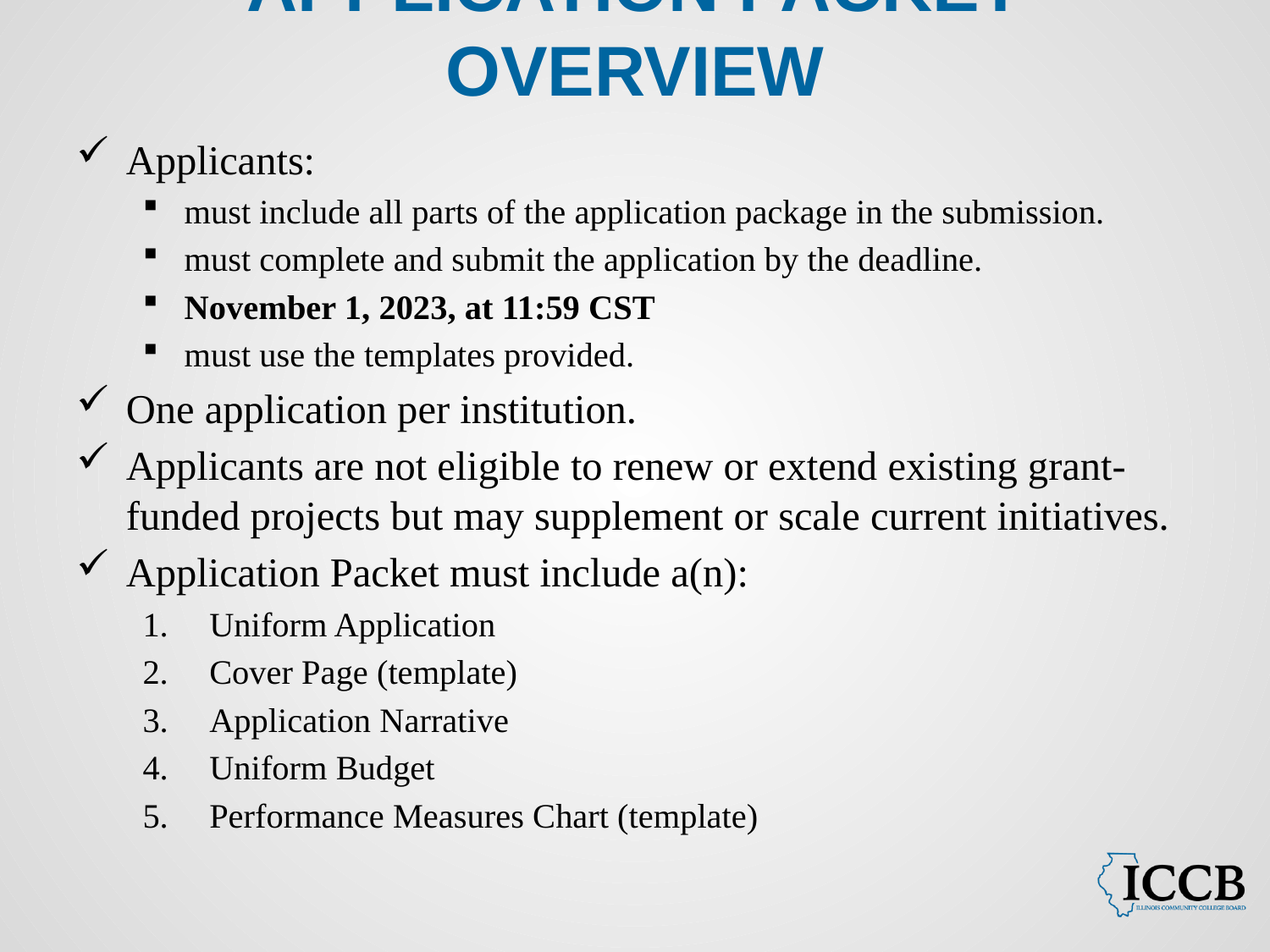

# Application Packet Overview
Applicants:
must include all parts of the application package in the submission.
must complete and submit the application by the deadline.
November 1, 2023, at 11:59 CST
must use the templates provided.
One application per institution.
Applicants are not eligible to renew or extend existing grant-funded projects but may supplement or scale current initiatives.
Application Packet must include a(n):
Uniform Application
Cover Page (template)
Application Narrative
Uniform Budget
Performance Measures Chart (template)